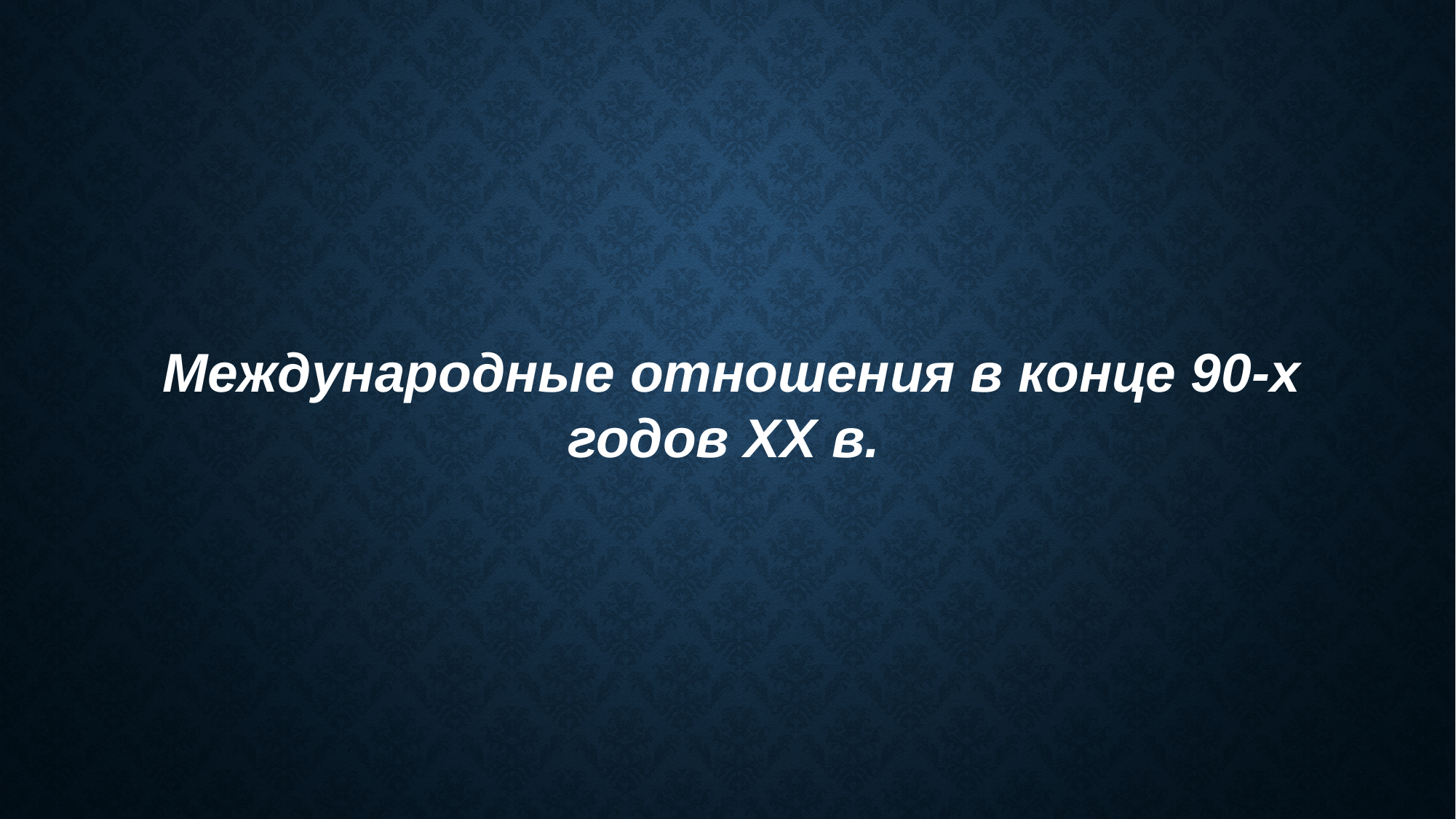

Международные отношения в конце 90-х годов ХХ в.